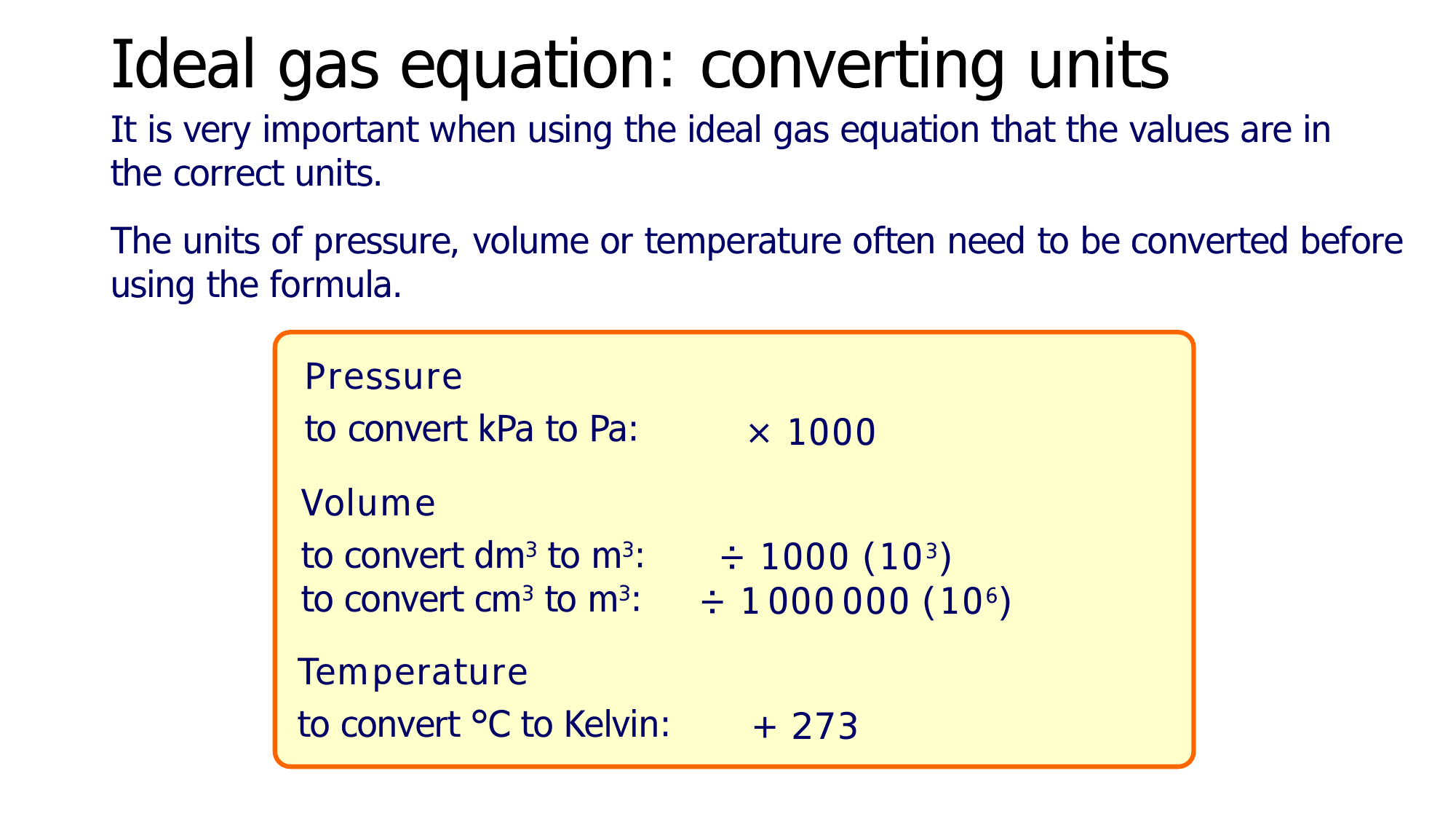

Ideal gas equation: converting units
It is very important when using the ideal gas equation that the values are in the correct units.
The units of pressure, volume or temperature often need to be converted before using the formula.

Pressure
to convert kPa to Pa:
× 1000
Volume
to convert dm3 to m3:
to convert cm3 to m3:
÷ 1000 (103)
÷ 1 000 000 (106)
Temperature
to convert °C to Kelvin:
+ 273